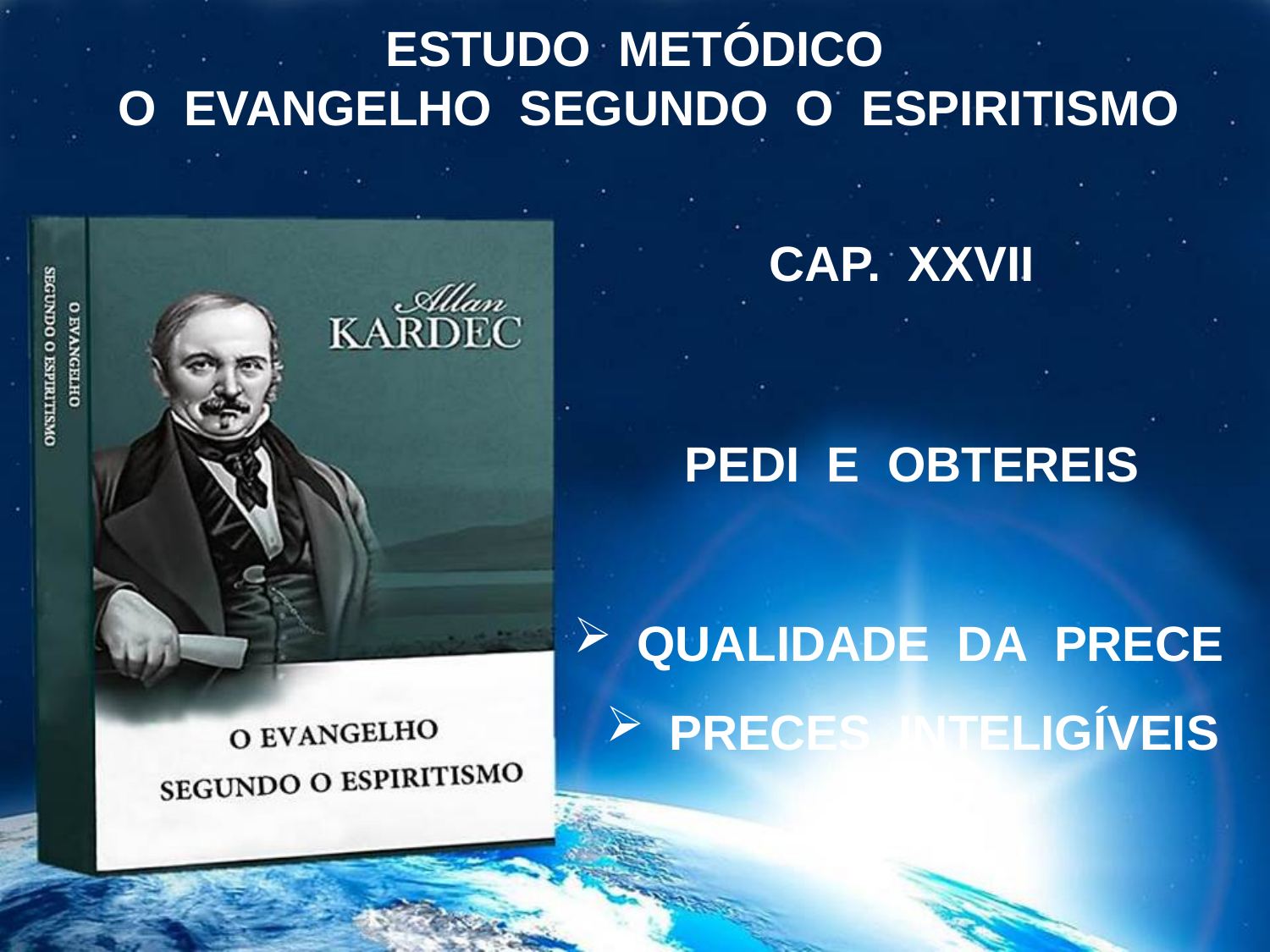

ESTUDO  METÓDICO
  O  EVANGELHO  SEGUNDO  O  ESPIRITISMO
CAP.  XXVII
PEDI  E  OBTEREIS
QUALIDADE  DA  PRECE
PRECES  INTELIGÍVEIS